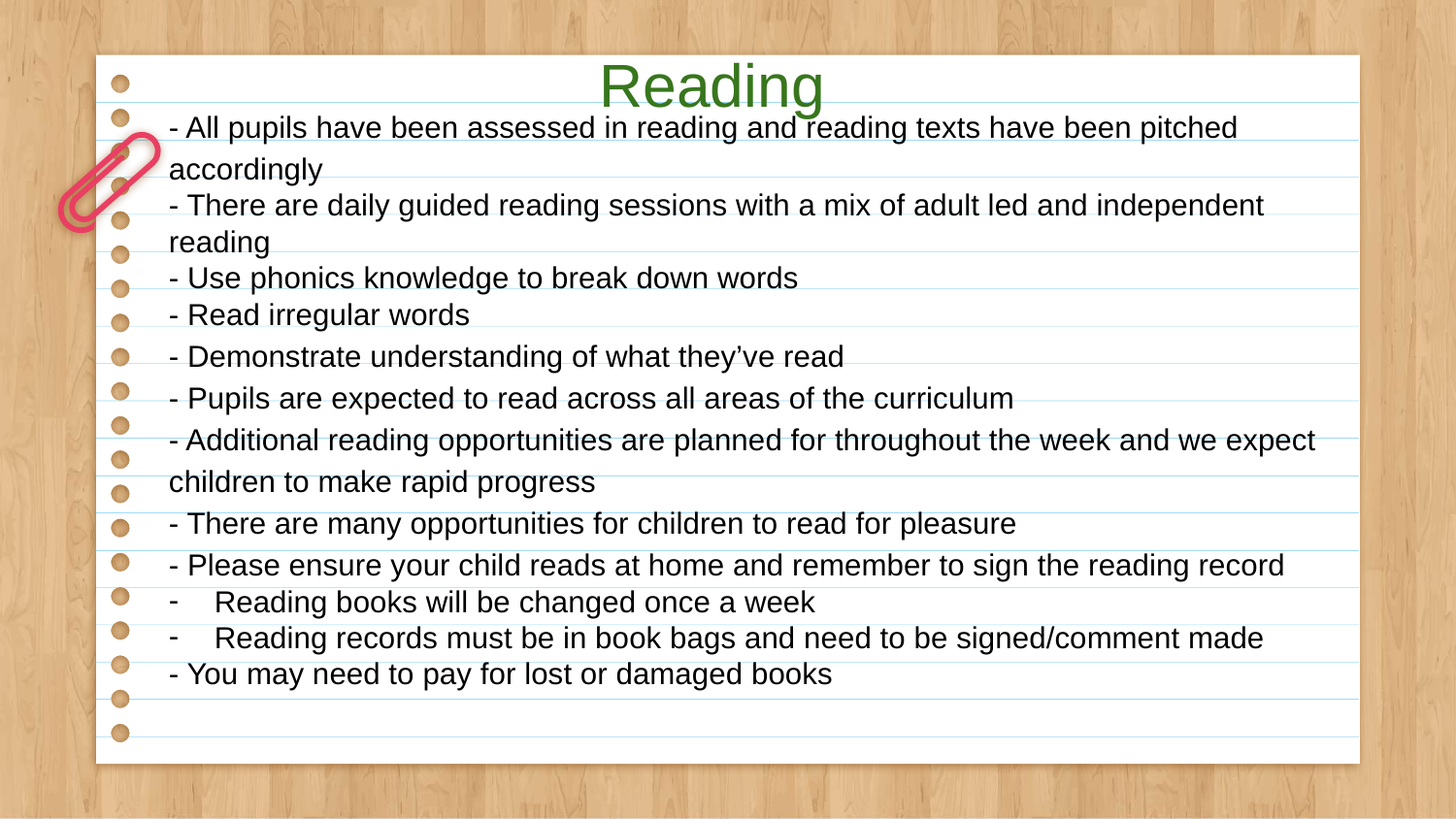

# Reading
- All pupils have been assessed in reading and reading texts have been pitched accordingly
- There are daily guided reading sessions with a mix of adult led and independent reading
- Use phonics knowledge to break down words
- Read irregular words
- Demonstrate understanding of what they’ve read
- Pupils are expected to read across all areas of the curriculum
- Additional reading opportunities are planned for throughout the week and we expect children to make rapid progress
- There are many opportunities for children to read for pleasure
- Please ensure your child reads at home and remember to sign the reading record
Reading books will be changed once a week
Reading records must be in book bags and need to be signed/comment made
- You may need to pay for lost or damaged books